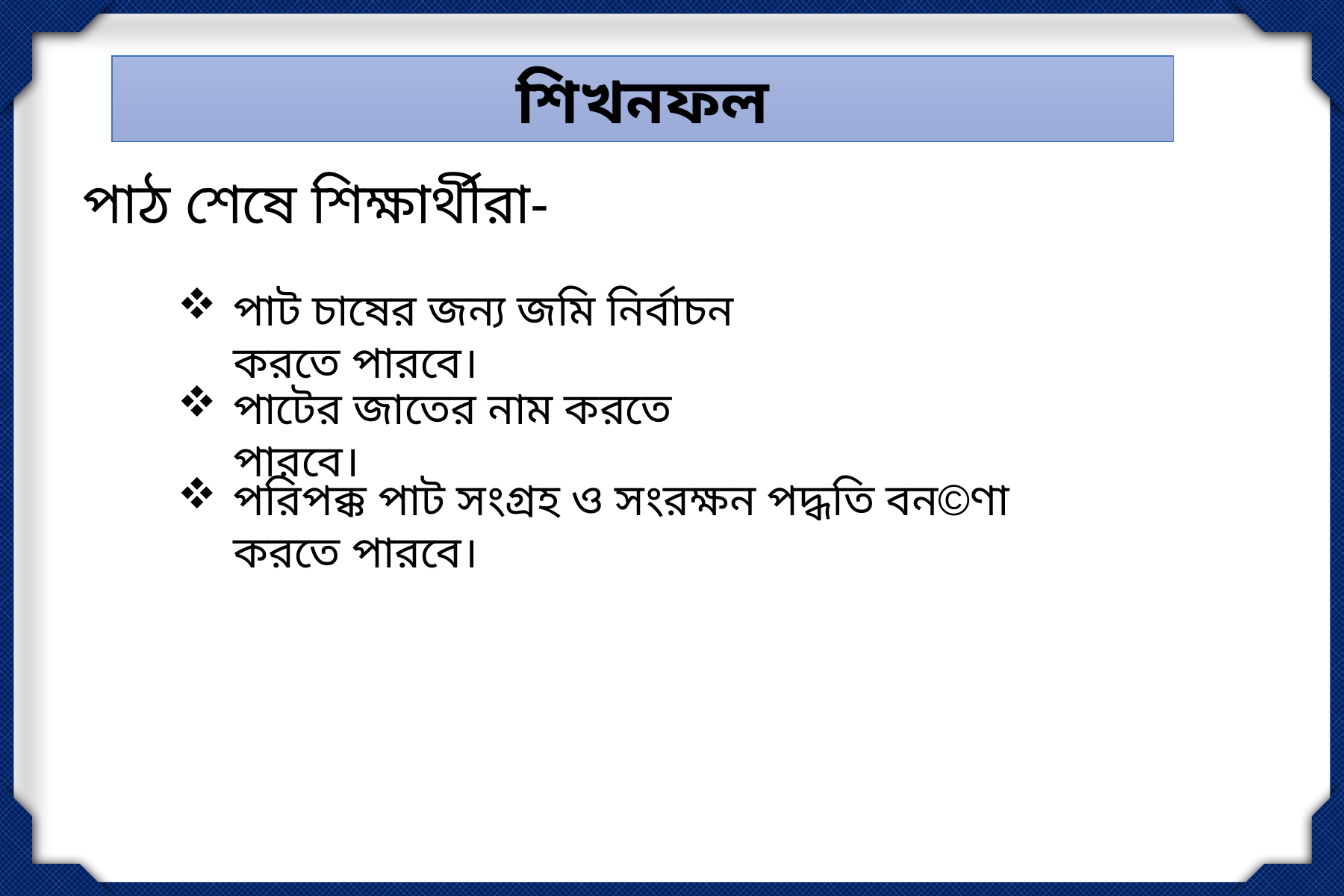

শিখনফল
পাঠ শেষে শিক্ষার্থীরা-
পাট চাষের জন্য জমি নির্বাচন করতে পারবে।

পাটের জাতের নাম করতে পারবে।
পরিপক্ক পাট সংগ্রহ ও সংরক্ষন পদ্ধতি বন©ণা করতে পারবে।